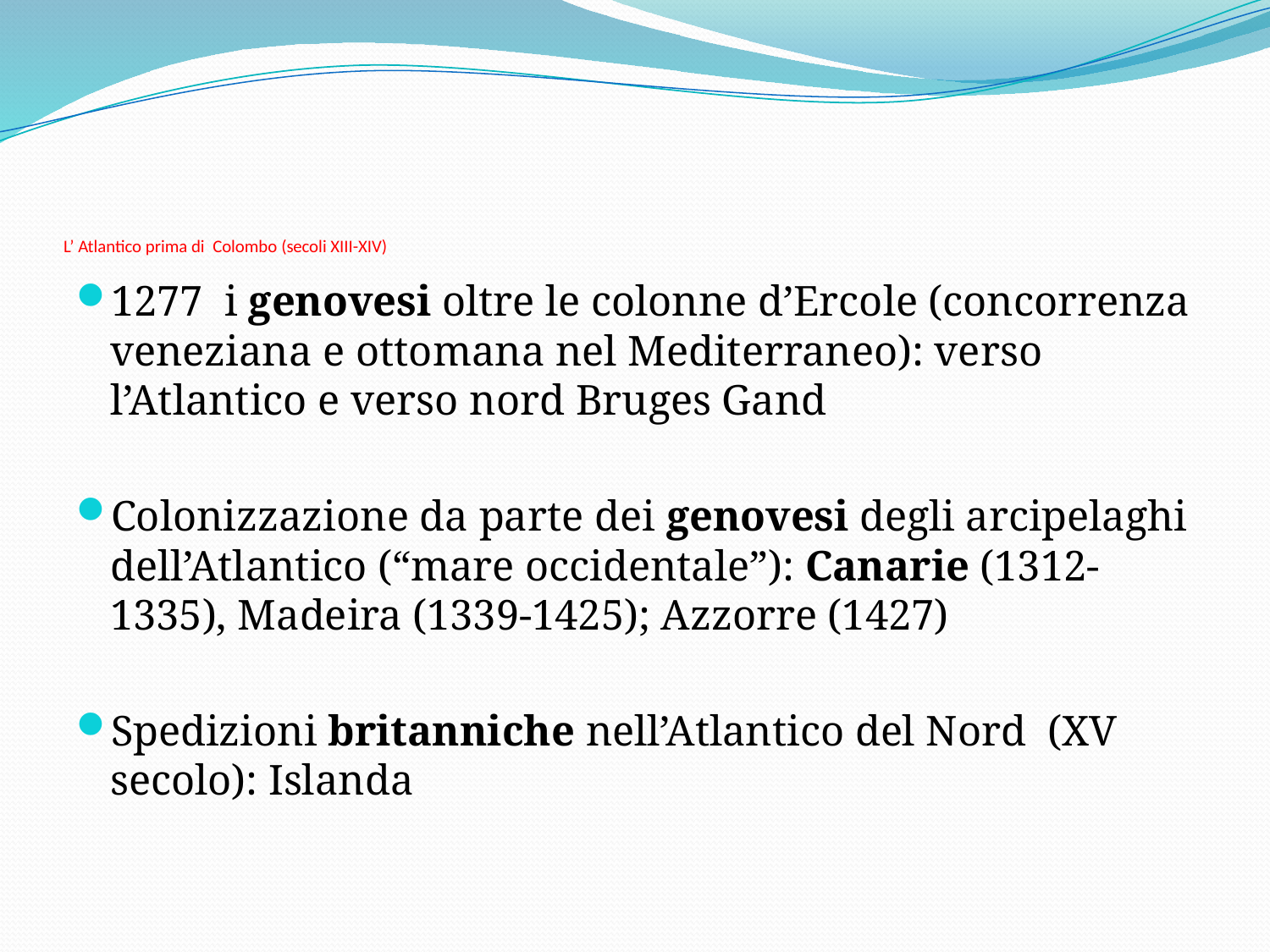

# L’ Atlantico prima di  Colombo (secoli XIII-XIV)
1277  i genovesi oltre le colonne d’Ercole (concorrenza veneziana e ottomana nel Mediterraneo): verso l’Atlantico e verso nord Bruges Gand

Colonizzazione da parte dei genovesi degli arcipelaghi dell’Atlantico (“mare occidentale”): Canarie (1312-1335), Madeira (1339-1425); Azzorre (1427)

Spedizioni britanniche nell’Atlantico del Nord  (XV secolo): Islanda